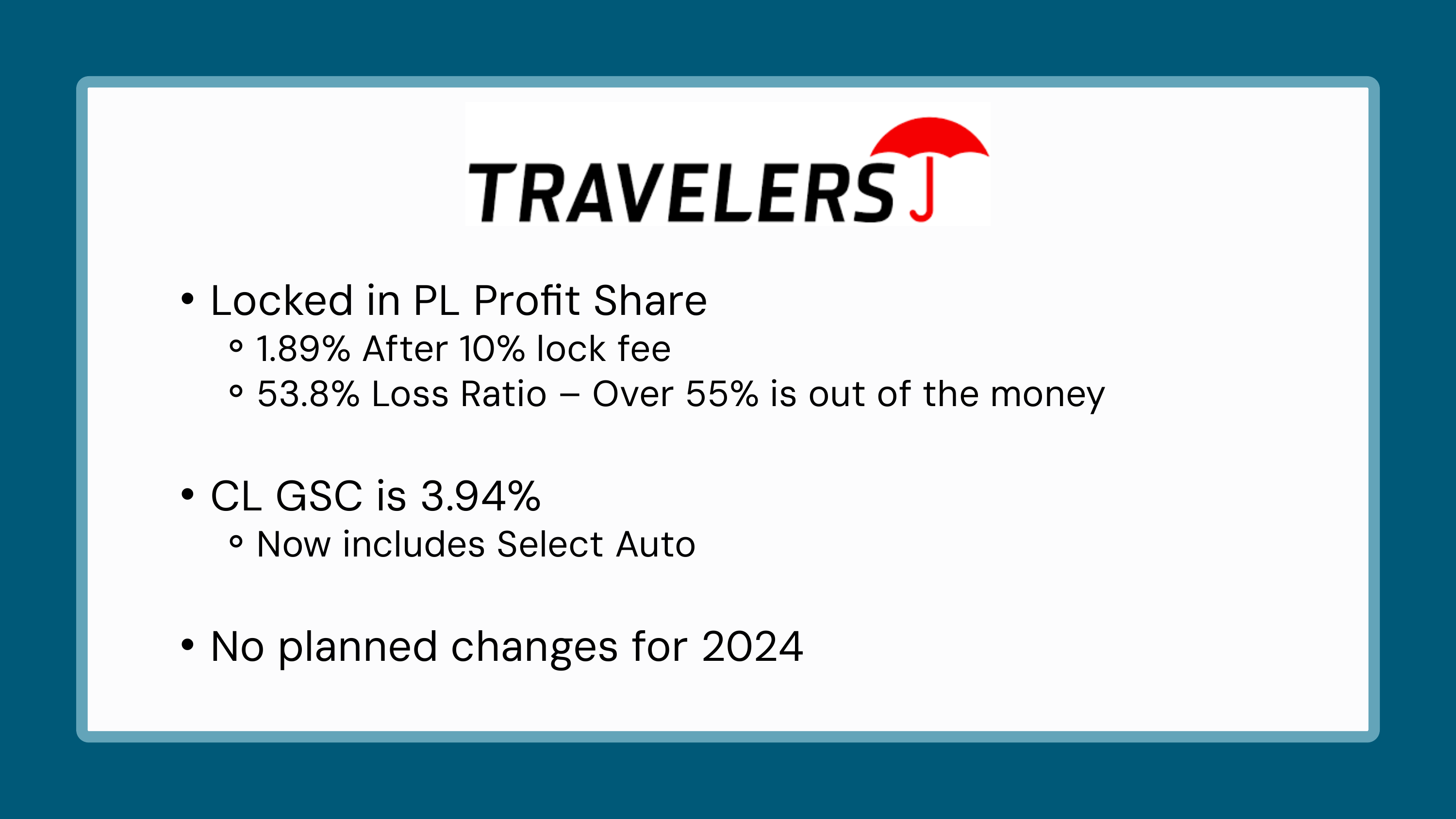

Locked in PL Profit Share
1.89% After 10% lock fee
53.8% Loss Ratio – Over 55% is out of the money

CL GSC is 3.94%
Now includes Select Auto

No planned changes for 2024